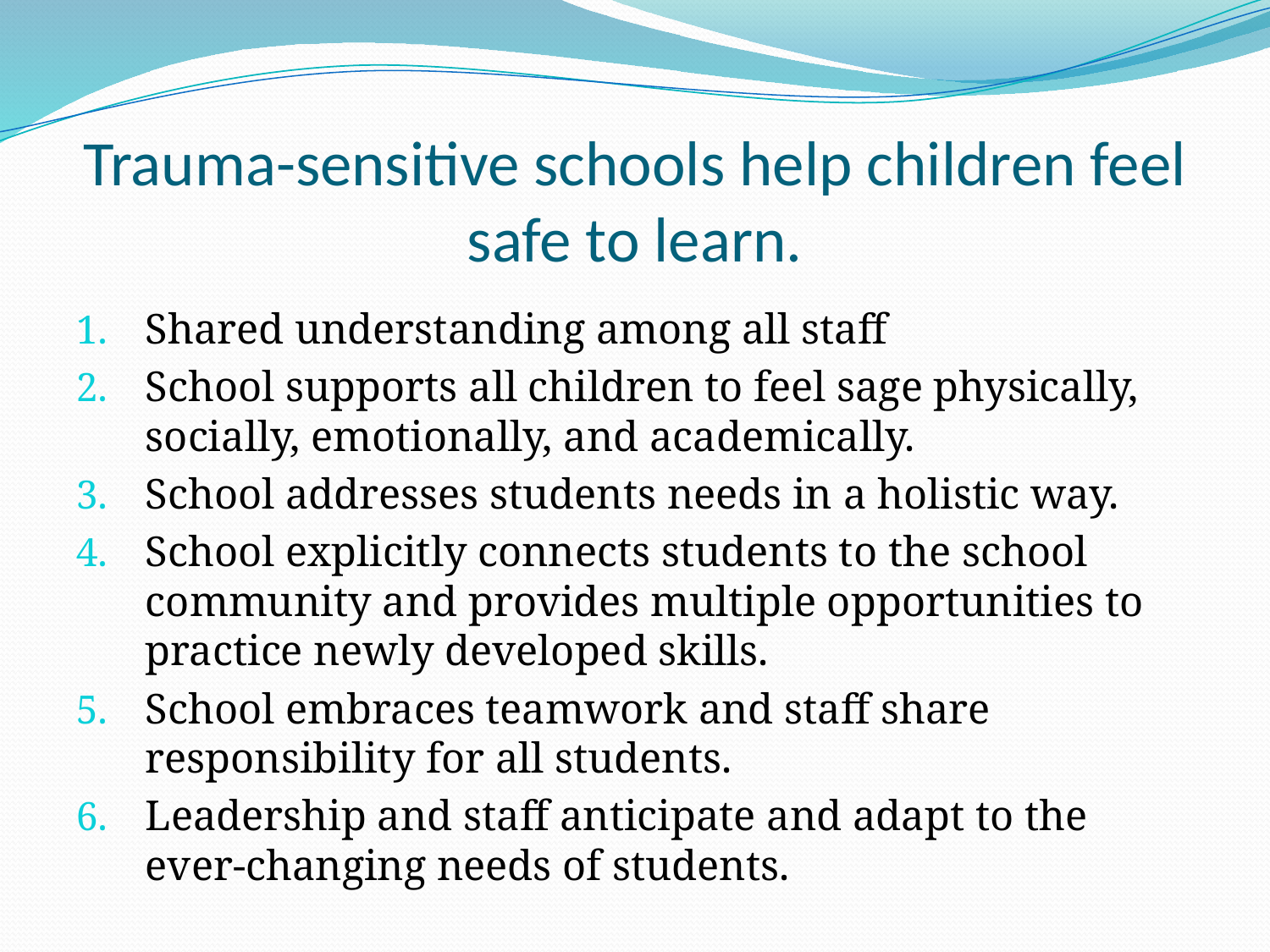

# Trauma-sensitive schools help children feel safe to learn.
Shared understanding among all staff
School supports all children to feel sage physically, socially, emotionally, and academically.
School addresses students needs in a holistic way.
School explicitly connects students to the school community and provides multiple opportunities to practice newly developed skills.
School embraces teamwork and staff share responsibility for all students.
Leadership and staff anticipate and adapt to the ever-changing needs of students.